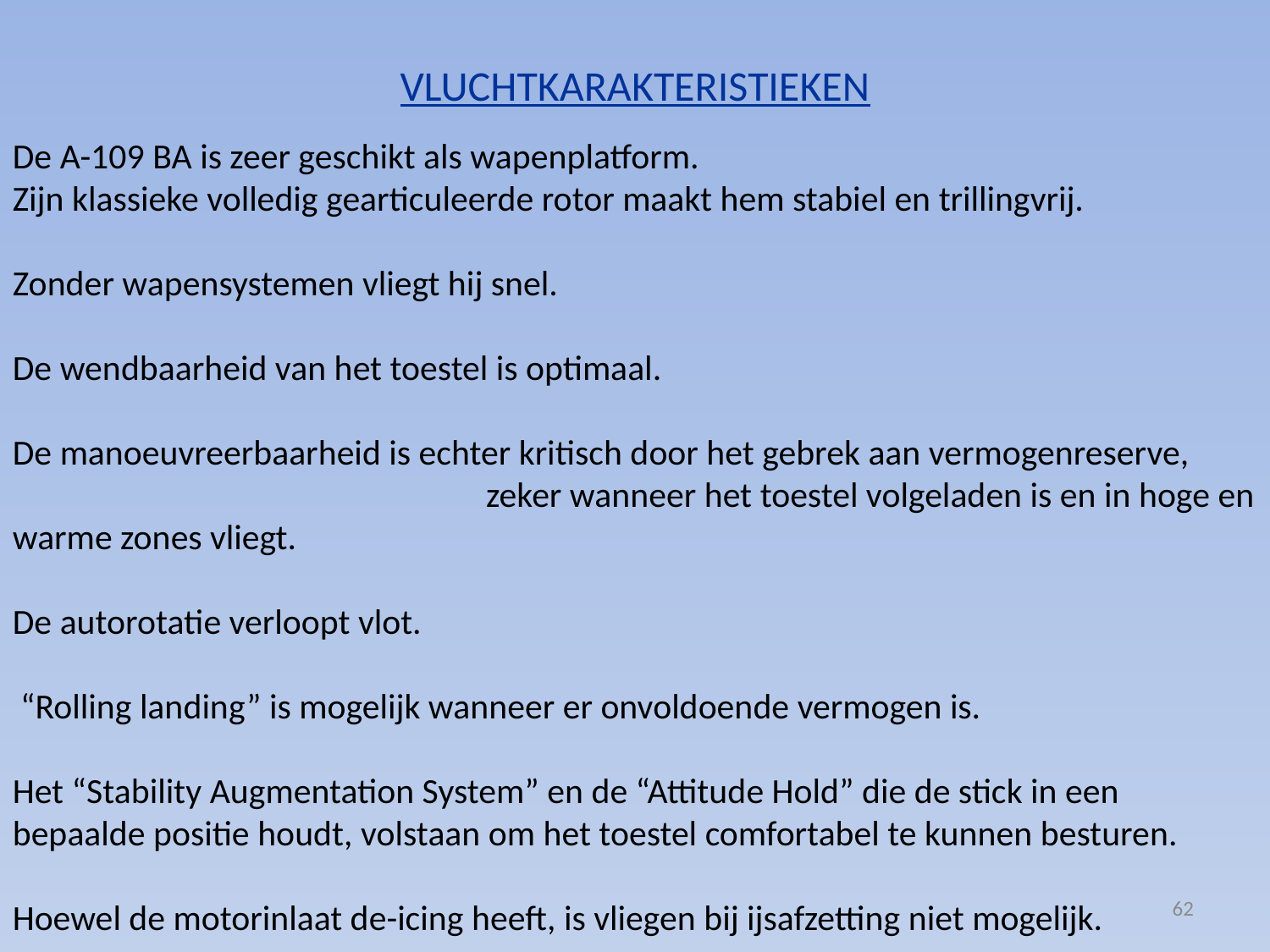

De A-109 BA is zeer geschikt als wapenplatform.
Zijn klassieke volledig gearticuleerde rotor maakt hem stabiel en trillingvrij.

Zonder wapensystemen vliegt hij snel.

De wendbaarheid van het toestel is optimaal.

De manoeuvreerbaarheid is echter kritisch door het gebrek aan vermogenreserve,                                                                    zeker wanneer het toestel volgeladen is en in hoge en warme zones vliegt.
De autorotatie verloopt vlot.

 “Rolling landing” is mogelijk wanneer er onvoldoende vermogen is.

Het “Stability Augmentation System” en de “Attitude Hold” die de stick in een    bepaalde positie houdt, volstaan om het toestel comfortabel te kunnen besturen.

Hoewel de motorinlaat de-icing heeft, is vliegen bij ijsafzetting niet mogelijk.

# VLUCHTKARAKTERISTIEKEN
62